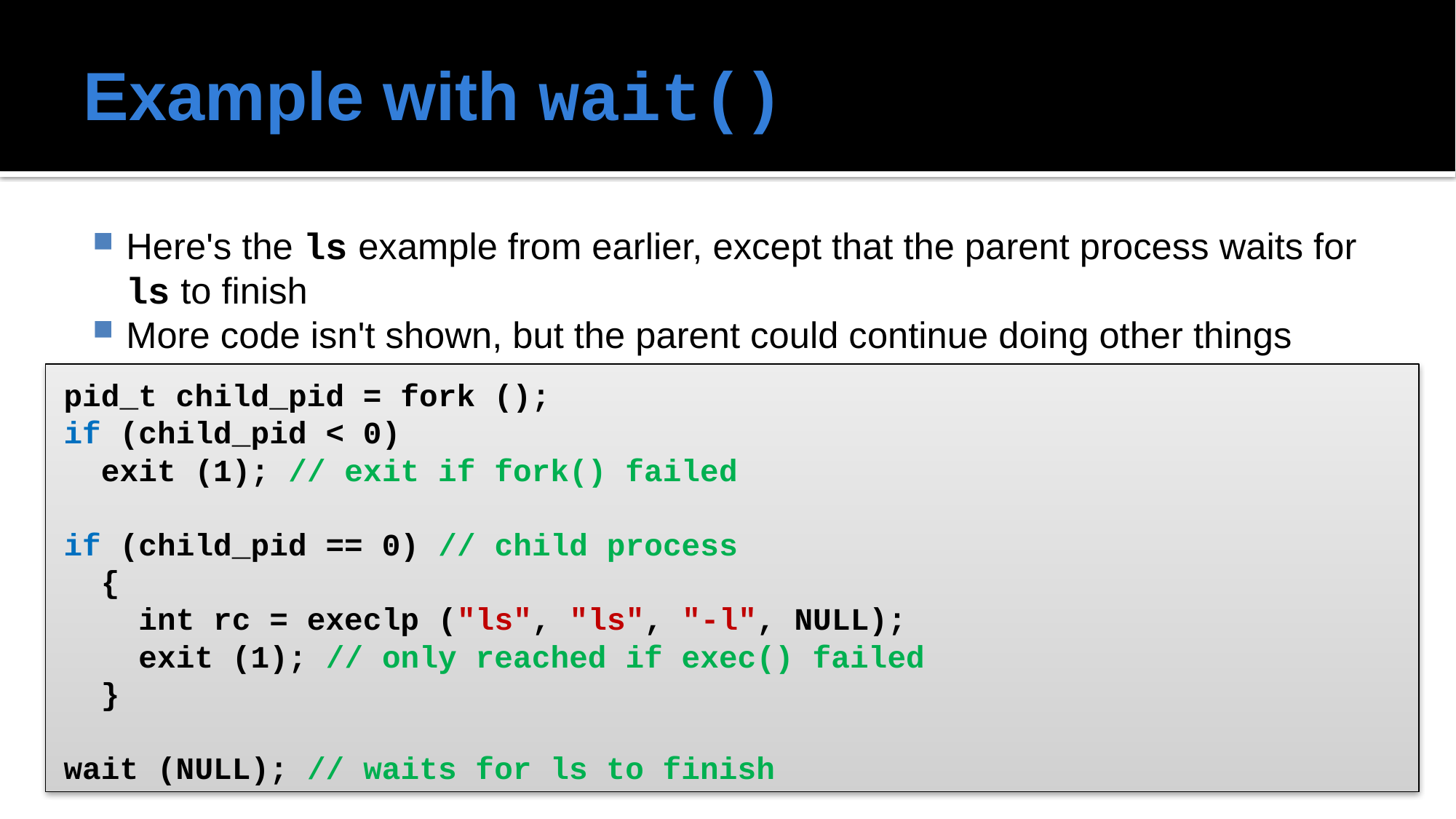

# Example with wait()
Here's the ls example from earlier, except that the parent process waits for ls to finish
More code isn't shown, but the parent could continue doing other things
pid_t child_pid = fork ();
if (child_pid < 0)
  exit (1); // exit if fork() failed

if (child_pid == 0) // child process
  {
    int rc = execlp ("ls", "ls", "-l", NULL);
    exit (1); // only reached if exec() failed
  }

wait (NULL); // waits for ls to finish